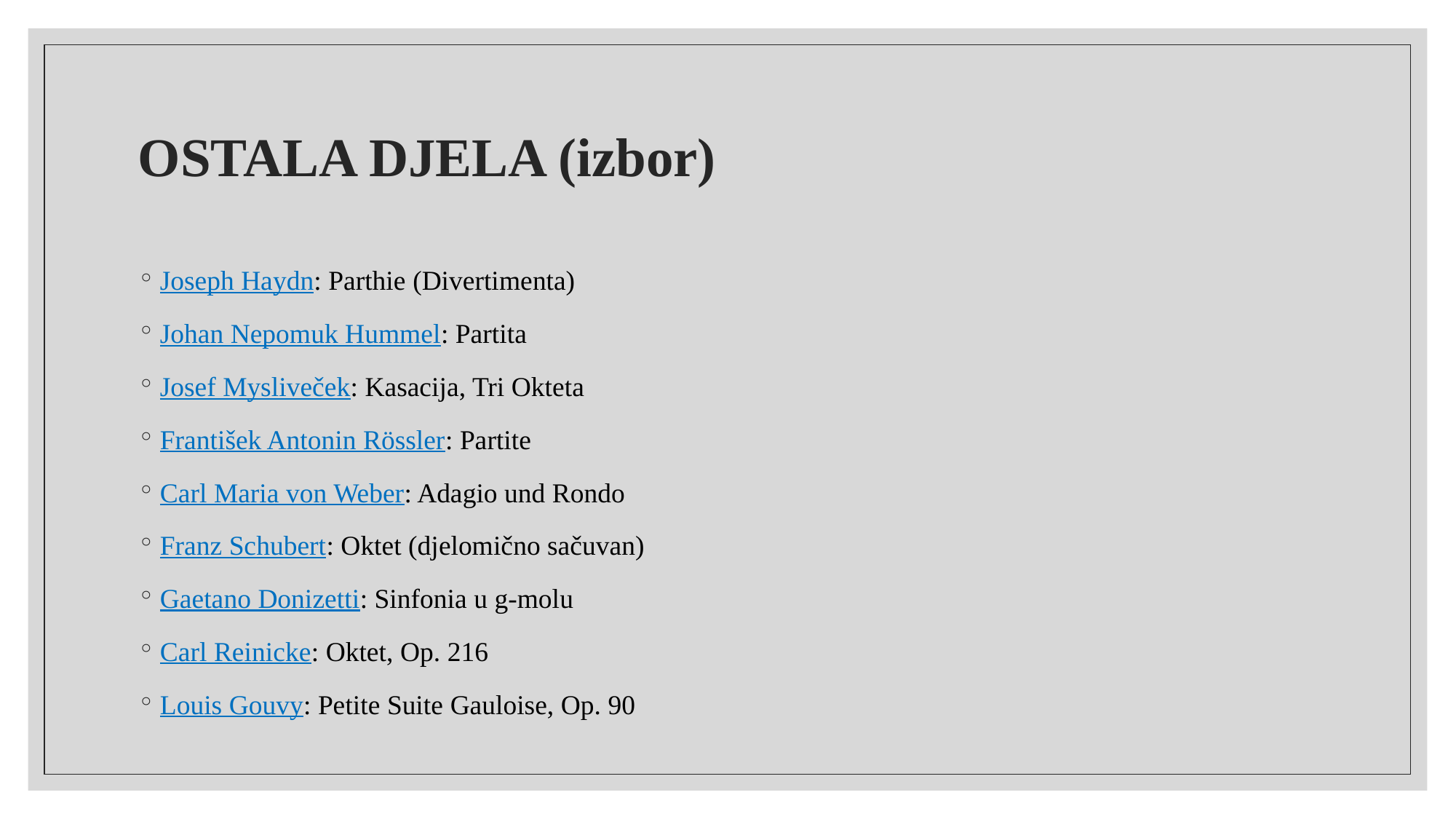

# OSTALA DJELA (izbor)
Joseph Haydn: Parthie (Divertimenta)
Johan Nepomuk Hummel: Partita
Josef Mysliveček: Kasacija, Tri Okteta
František Antonin Rössler: Partite
Carl Maria von Weber: Adagio und Rondo
Franz Schubert: Oktet (djelomično sačuvan)
Gaetano Donizetti: Sinfonia u g-molu
Carl Reinicke: Oktet, Op. 216
Louis Gouvy: Petite Suite Gauloise, Op. 90